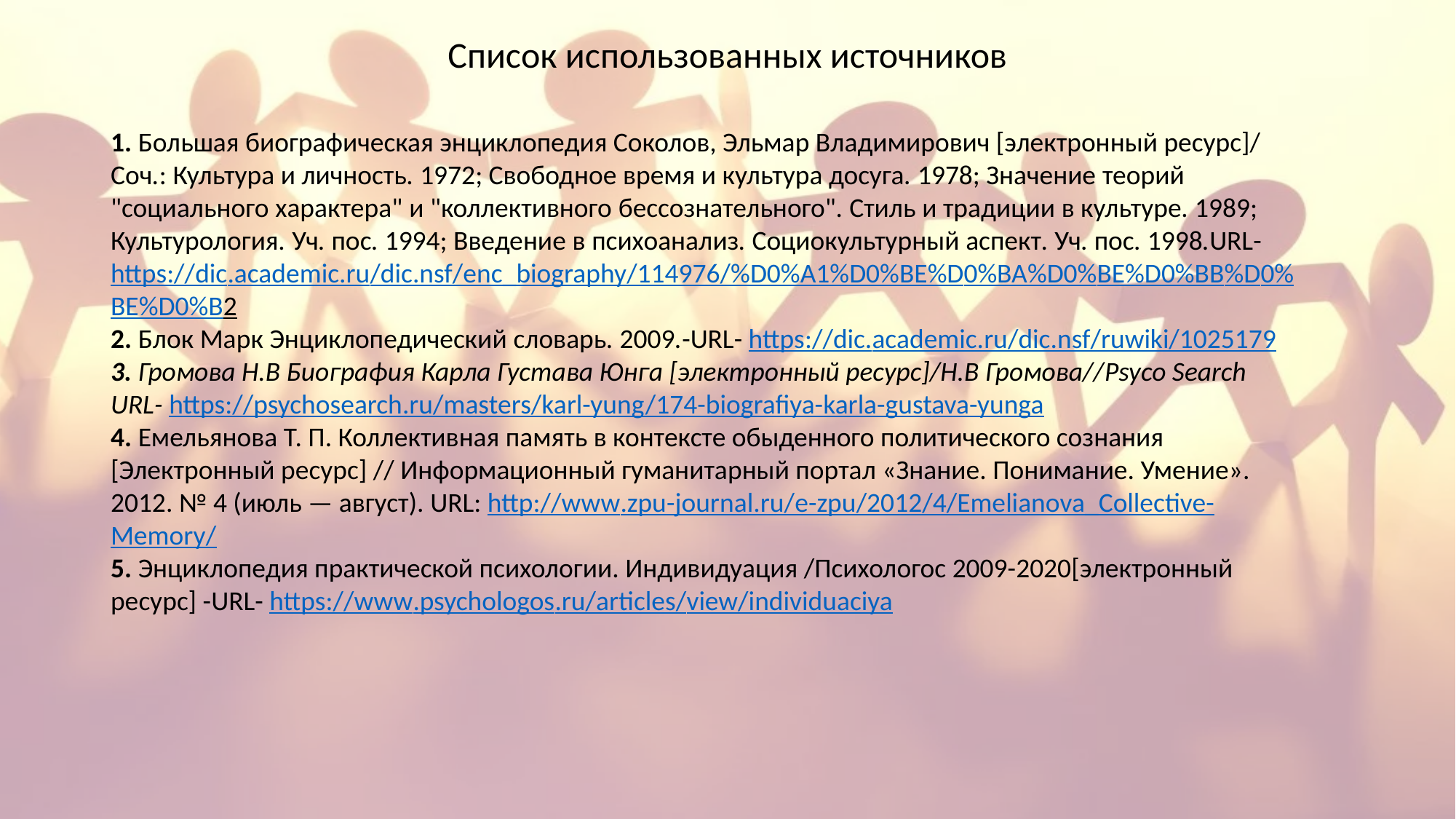

# Список использованных источников
1. Большая биографическая энциклопедия Соколов, Эльмар Владимирович [электронный ресурс]/ Соч.: Культура и личность. 1972; Свободное время и культура досуга. 1978; Значение теорий "социального характера" и "коллективного бессознательного". Стиль и традиции в культуре. 1989; Культурология. Уч. пос. 1994; Введение в психоанализ. Социокультурный аспект. Уч. пос. 1998.URL- https://dic.academic.ru/dic.nsf/enc_biography/114976/%D0%A1%D0%BE%D0%BA%D0%BE%D0%BB%D0%BE%D0%B2
2. Блок Марк Энциклопедический словарь. 2009.-URL- https://dic.academic.ru/dic.nsf/ruwiki/1025179
3. Громова Н.В Биография Карла Густава Юнга [электронный ресурс]/Н.В Громова//Psyco Search URL- https://psychosearch.ru/masters/karl-yung/174-biografiya-karla-gustava-yunga
4. Емельянова Т. П. Коллективная память в контексте обыденного политического сознания [Электронный ресурс] // Информационный гуманитарный портал «Знание. Понимание. Умение». 2012. № 4 (июль — август). URL: http://www.zpu-journal.ru/e-zpu/2012/4/Emelianova_Collective-Memory/
5. Энциклопедия практической психологии. Индивидуация /Психологос 2009-2020[электронный ресурс] -URL- https://www.psychologos.ru/articles/view/individuaciya